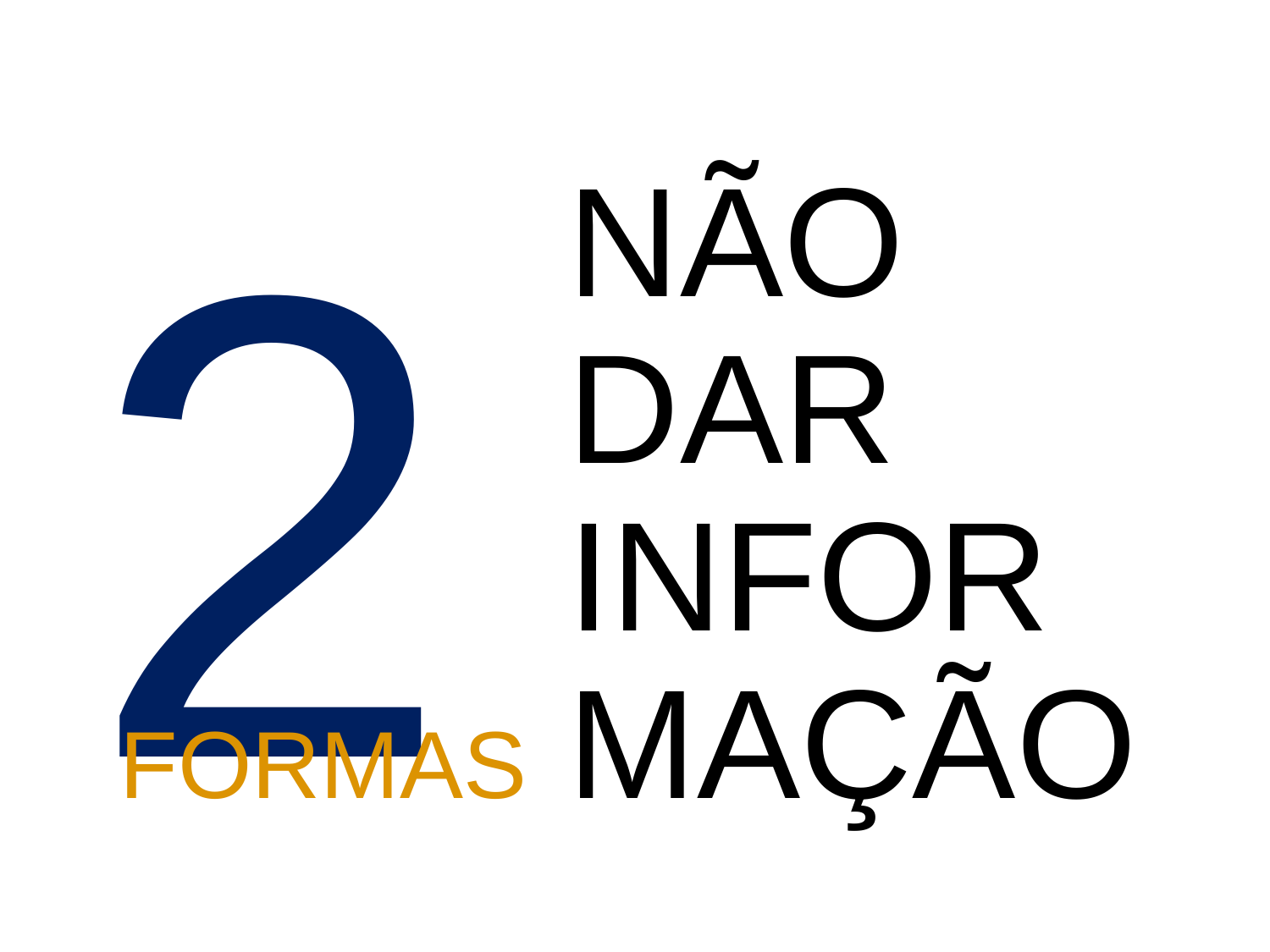

NÃO DAR INFOR
MAÇÃO
# 2
FORMAS